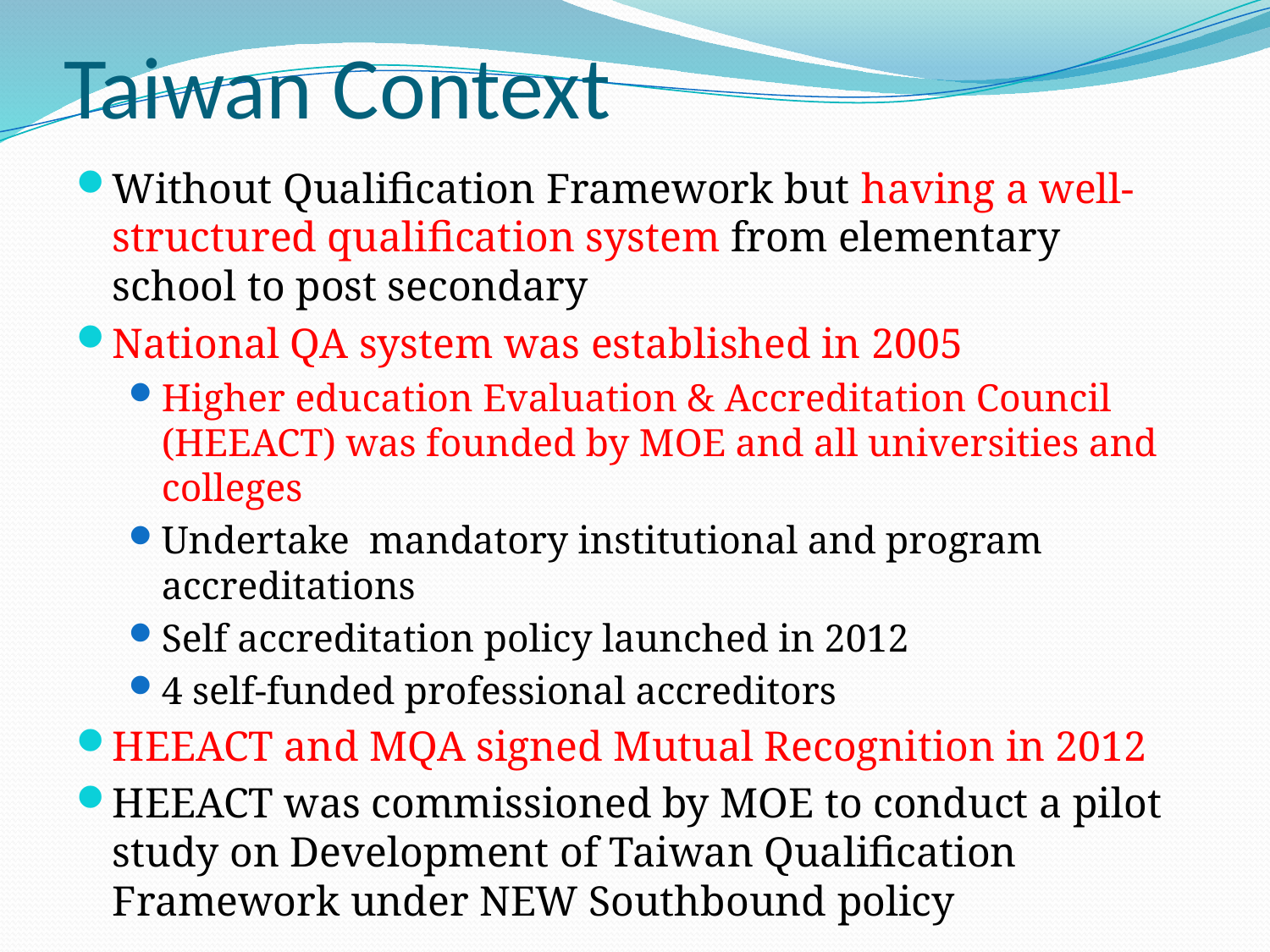

# Taiwan Context
Without Qualification Framework but having a well-structured qualification system from elementary school to post secondary
National QA system was established in 2005
Higher education Evaluation & Accreditation Council (HEEACT) was founded by MOE and all universities and colleges
Undertake  mandatory institutional and program accreditations
Self accreditation policy launched in 2012
4 self-funded professional accreditors
HEEACT and MQA signed Mutual Recognition in 2012
HEEACT was commissioned by MOE to conduct a pilot study on Development of Taiwan Qualification Framework under NEW Southbound policy